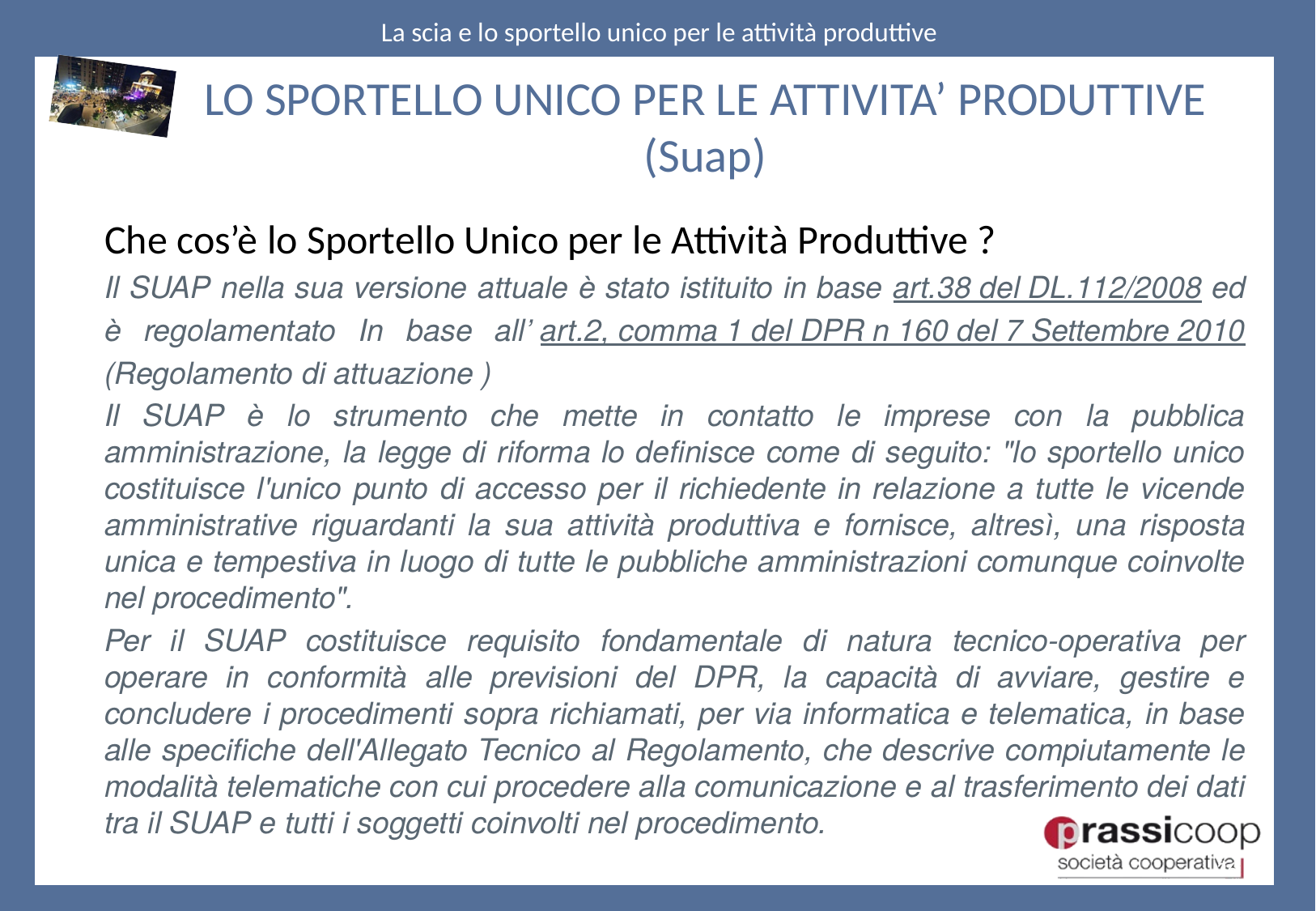

LO SPORTELLO UNICO PER LE ATTIVITA’ PRODUTTIVE (Suap)
Che cos’è lo Sportello Unico per le Attività Produttive ?
Il SUAP nella sua versione attuale è stato istituito in base art.38 del DL.112/2008 ed è regolamentato In base all’ art.2, comma 1 del DPR n 160 del 7 Settembre 2010 (Regolamento di attuazione )
Il SUAP è lo strumento che mette in contatto le imprese con la pubblica amministrazione, la legge di riforma lo definisce come di seguito: "lo sportello unico costituisce l'unico punto di accesso per il richiedente in relazione a tutte le vicende amministrative riguardanti la sua attività produttiva e fornisce, altresì, una risposta unica e tempestiva in luogo di tutte le pubbliche amministrazioni comunque coinvolte nel procedimento".
Per il SUAP costituisce requisito fondamentale di natura tecnico-operativa per operare in conformità alle previsioni del DPR, la capacità di avviare, gestire e concludere i procedimenti sopra richiamati, per via informatica e telematica, in base alle specifiche dell'Allegato Tecnico al Regolamento, che descrive compiutamente le modalità telematiche con cui procedere alla comunicazione e al trasferimento dei dati tra il SUAP e tutti i soggetti coinvolti nel procedimento.

36